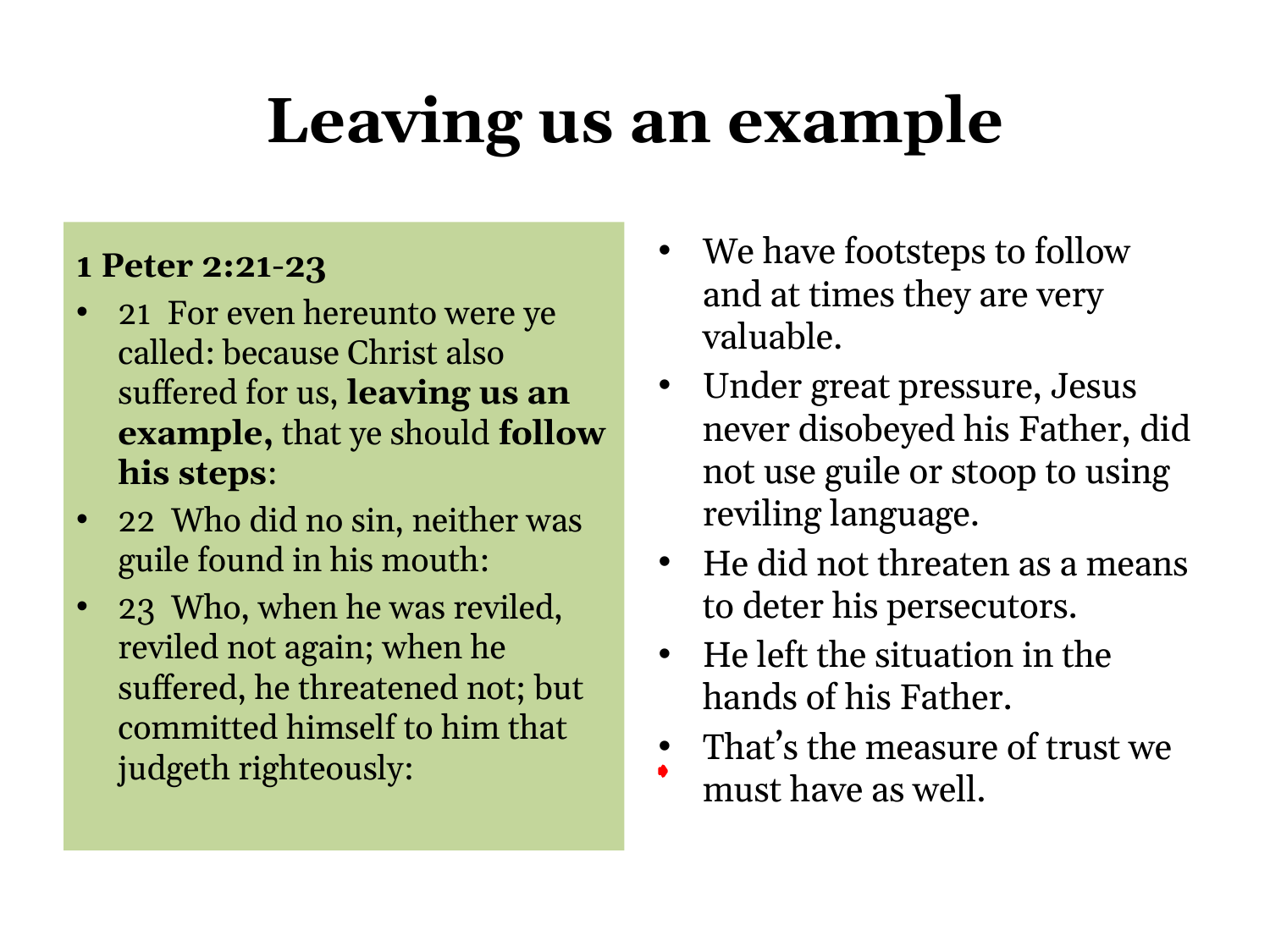

# Leaving us an example

1 Peter 2:21-23
21  For even hereunto were ye called: because Christ also suffered for us, leaving us an example, that ye should follow his steps:
22  Who did no sin, neither was guile found in his mouth:
23  Who, when he was reviled, reviled not again; when he suffered, he threatened not; but committed himself to him that judgeth righteously:
We have footsteps to follow and at times they are very valuable.
Under great pressure, Jesus never disobeyed his Father, did not use guile or stoop to using reviling language.
He did not threaten as a means to deter his persecutors.
He left the situation in the hands of his Father.
That’s the measure of trust we must have as well.